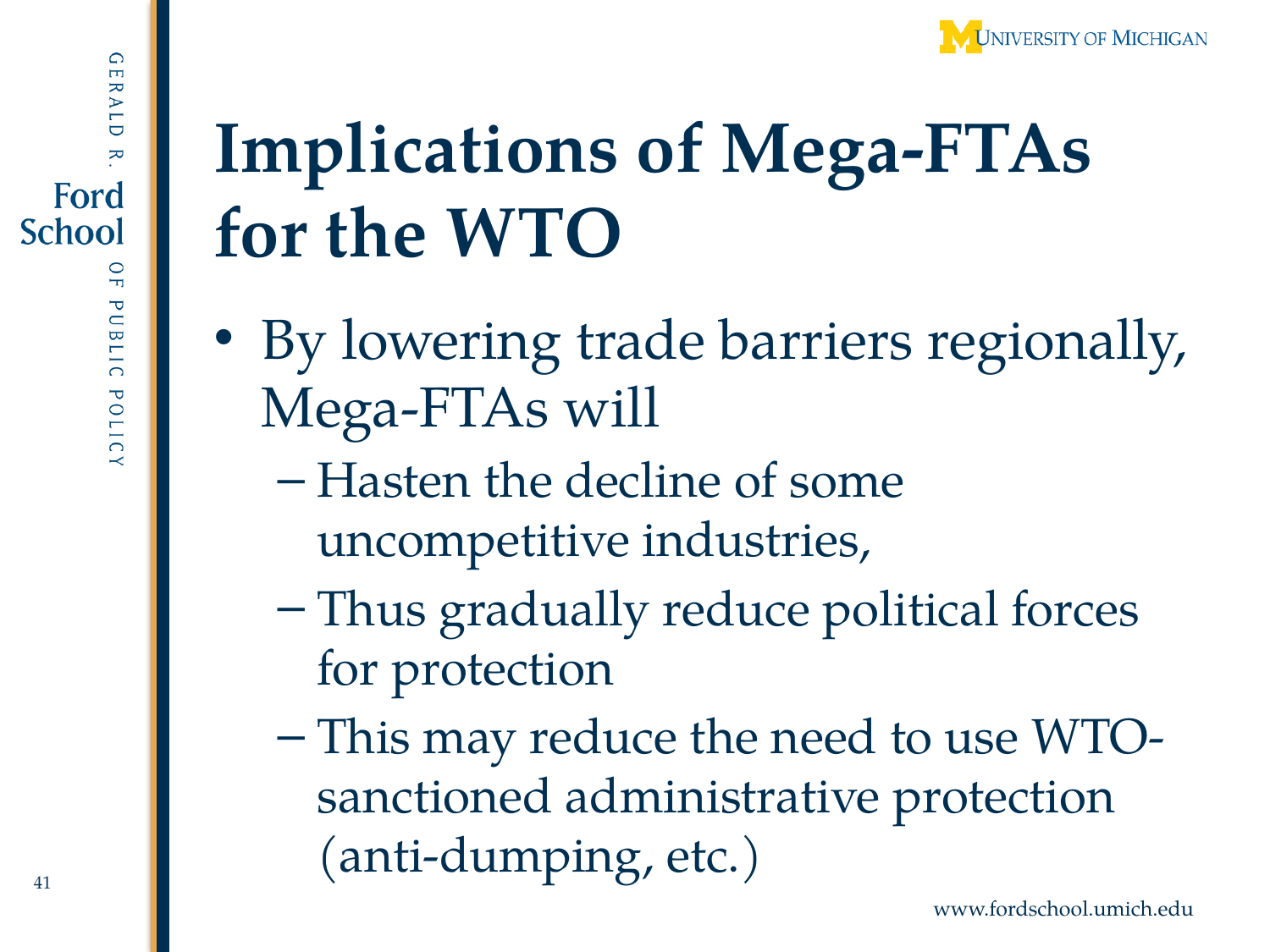

# Implications of Mega-FTAs for the WTO
By lowering trade barriers regionally, Mega-FTAs will
Hasten the decline of some uncompetitive industries,
Thus gradually reduce political forces for protection
This may reduce the need to use WTO-sanctioned administrative protection (anti-dumping, etc.)
41